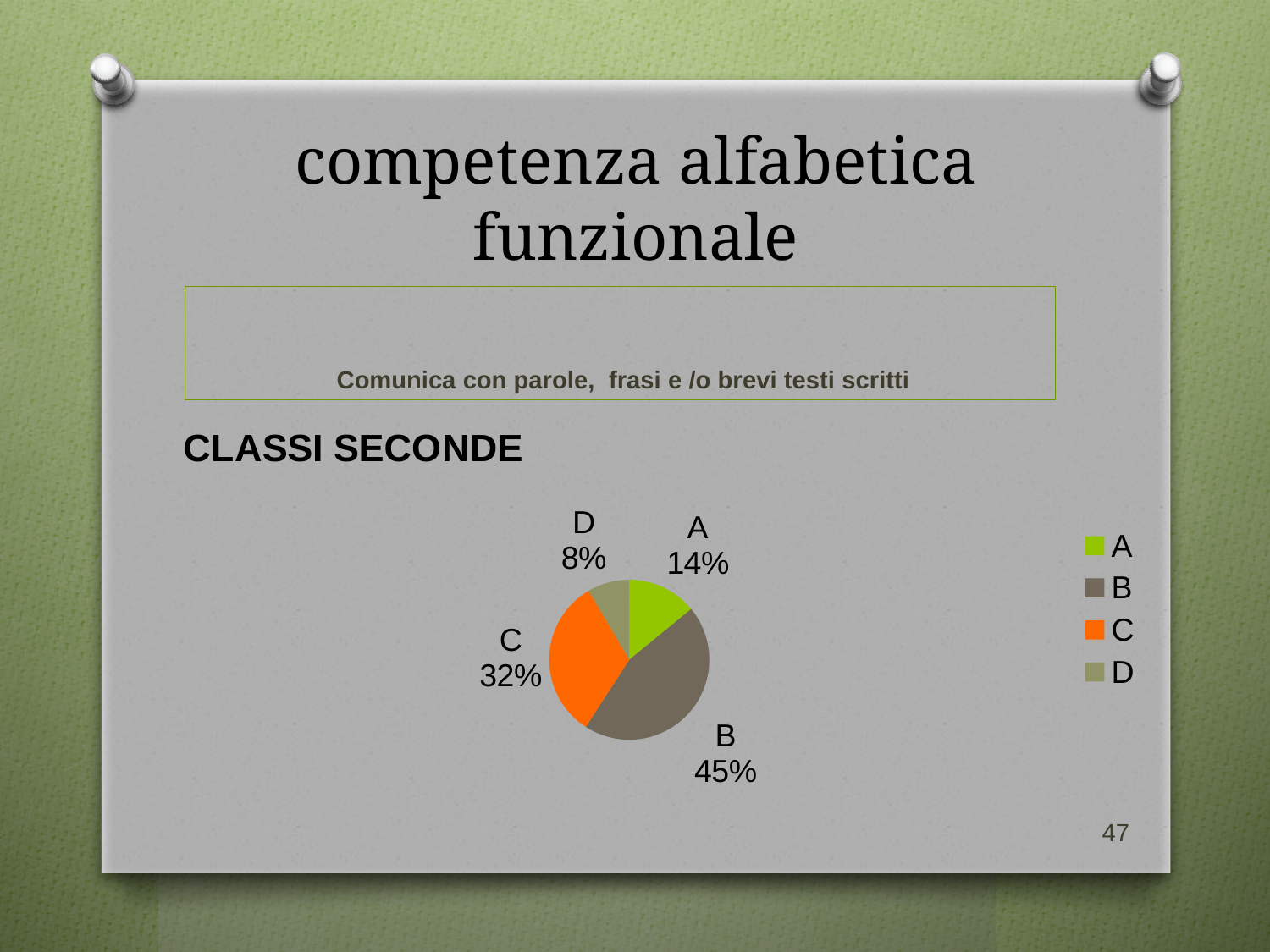

# competenza alfabetica funzionale
 Comunica con parole,  frasi e /o brevi testi scritti

### Chart:

| Category | CLASSI SECONDE |
|---|---|
| A | 10.0 |
| B | 32.0 |
| C | 23.0 |
| D | 6.0 |
47